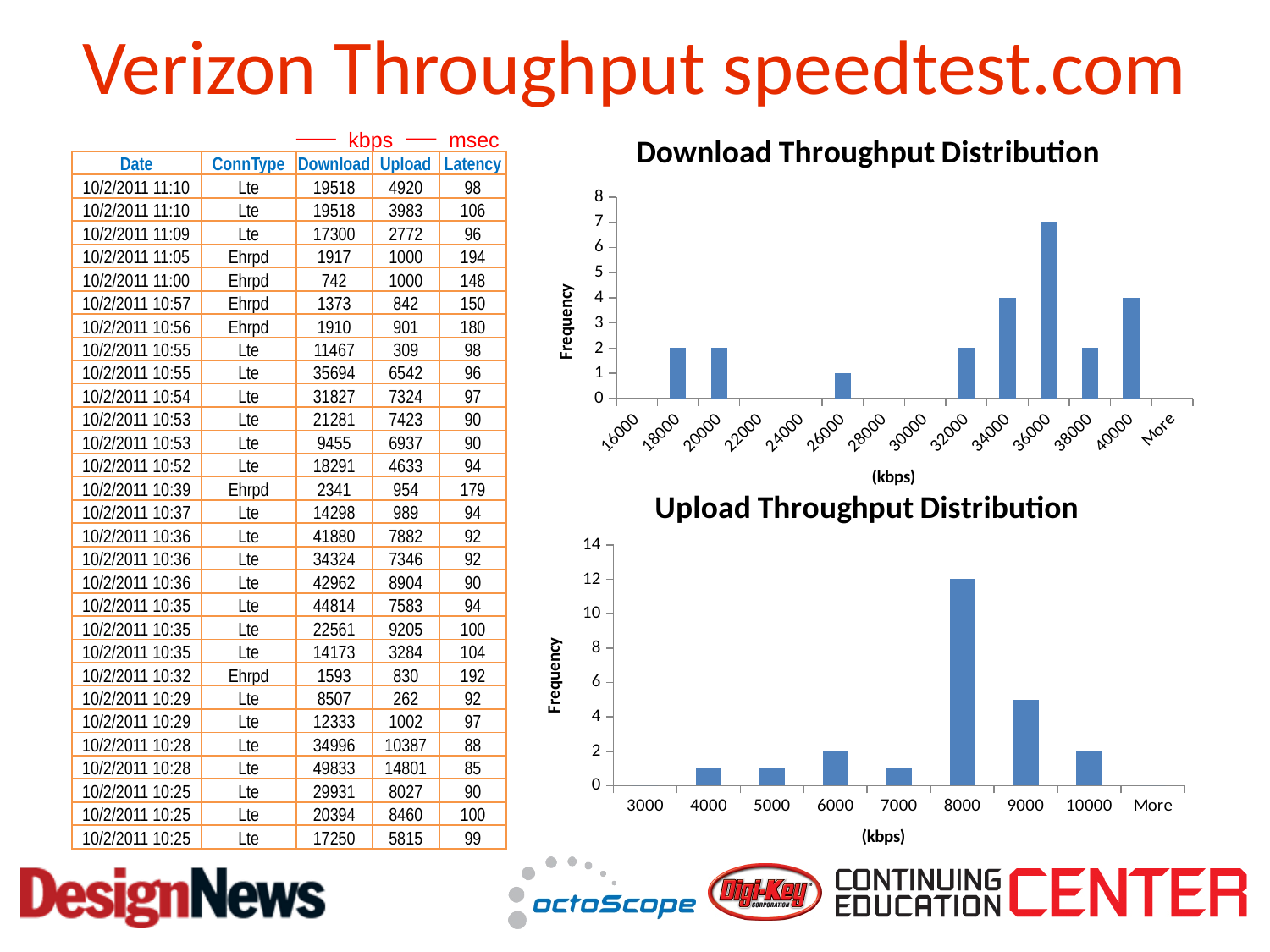

# Verizon Throughput speedtest.com

### Chart: Download Throughput Distribution

| Category |  |
|---|---|
| 16000 | 0.0 |
| 18000 | 2.0 |
| 20000 | 2.0 |
| 22000 | 0.0 |
| 24000 | 0.0 |
| 26000 | 1.0 |
| 28000 | 0.0 |
| 30000 | 0.0 |
| 32000 | 2.0 |
| 34000 | 4.0 |
| 36000 | 7.0 |
| 38000 | 2.0 |
| 40000 | 4.0 |
| More | 0.0 |
kbps
msec
| Date | ConnType | Download | Upload | Latency |
| --- | --- | --- | --- | --- |
| 10/2/2011 11:10 | Lte | 19518 | 4920 | 98 |
| 10/2/2011 11:10 | Lte | 19518 | 3983 | 106 |
| 10/2/2011 11:09 | Lte | 17300 | 2772 | 96 |
| 10/2/2011 11:05 | Ehrpd | 1917 | 1000 | 194 |
| 10/2/2011 11:00 | Ehrpd | 742 | 1000 | 148 |
| 10/2/2011 10:57 | Ehrpd | 1373 | 842 | 150 |
| 10/2/2011 10:56 | Ehrpd | 1910 | 901 | 180 |
| 10/2/2011 10:55 | Lte | 11467 | 309 | 98 |
| 10/2/2011 10:55 | Lte | 35694 | 6542 | 96 |
| 10/2/2011 10:54 | Lte | 31827 | 7324 | 97 |
| 10/2/2011 10:53 | Lte | 21281 | 7423 | 90 |
| 10/2/2011 10:53 | Lte | 9455 | 6937 | 90 |
| 10/2/2011 10:52 | Lte | 18291 | 4633 | 94 |
| 10/2/2011 10:39 | Ehrpd | 2341 | 954 | 179 |
| 10/2/2011 10:37 | Lte | 14298 | 989 | 94 |
| 10/2/2011 10:36 | Lte | 41880 | 7882 | 92 |
| 10/2/2011 10:36 | Lte | 34324 | 7346 | 92 |
| 10/2/2011 10:36 | Lte | 42962 | 8904 | 90 |
| 10/2/2011 10:35 | Lte | 44814 | 7583 | 94 |
| 10/2/2011 10:35 | Lte | 22561 | 9205 | 100 |
| 10/2/2011 10:35 | Lte | 14173 | 3284 | 104 |
| 10/2/2011 10:32 | Ehrpd | 1593 | 830 | 192 |
| 10/2/2011 10:29 | Lte | 8507 | 262 | 92 |
| 10/2/2011 10:29 | Lte | 12333 | 1002 | 97 |
| 10/2/2011 10:28 | Lte | 34996 | 10387 | 88 |
| 10/2/2011 10:28 | Lte | 49833 | 14801 | 85 |
| 10/2/2011 10:25 | Lte | 29931 | 8027 | 90 |
| 10/2/2011 10:25 | Lte | 20394 | 8460 | 100 |
| 10/2/2011 10:25 | Lte | 17250 | 5815 | 99 |

### Chart: Upload Throughput Distribution

| Category |  |
|---|---|
| 3000 | 0.0 |
| 4000 | 1.0 |
| 5000 | 1.0 |
| 6000 | 2.0 |
| 7000 | 1.0 |
| 8000 | 12.0 |
| 9000 | 5.0 |
| 10000 | 2.0 |
| More | 0.0 |